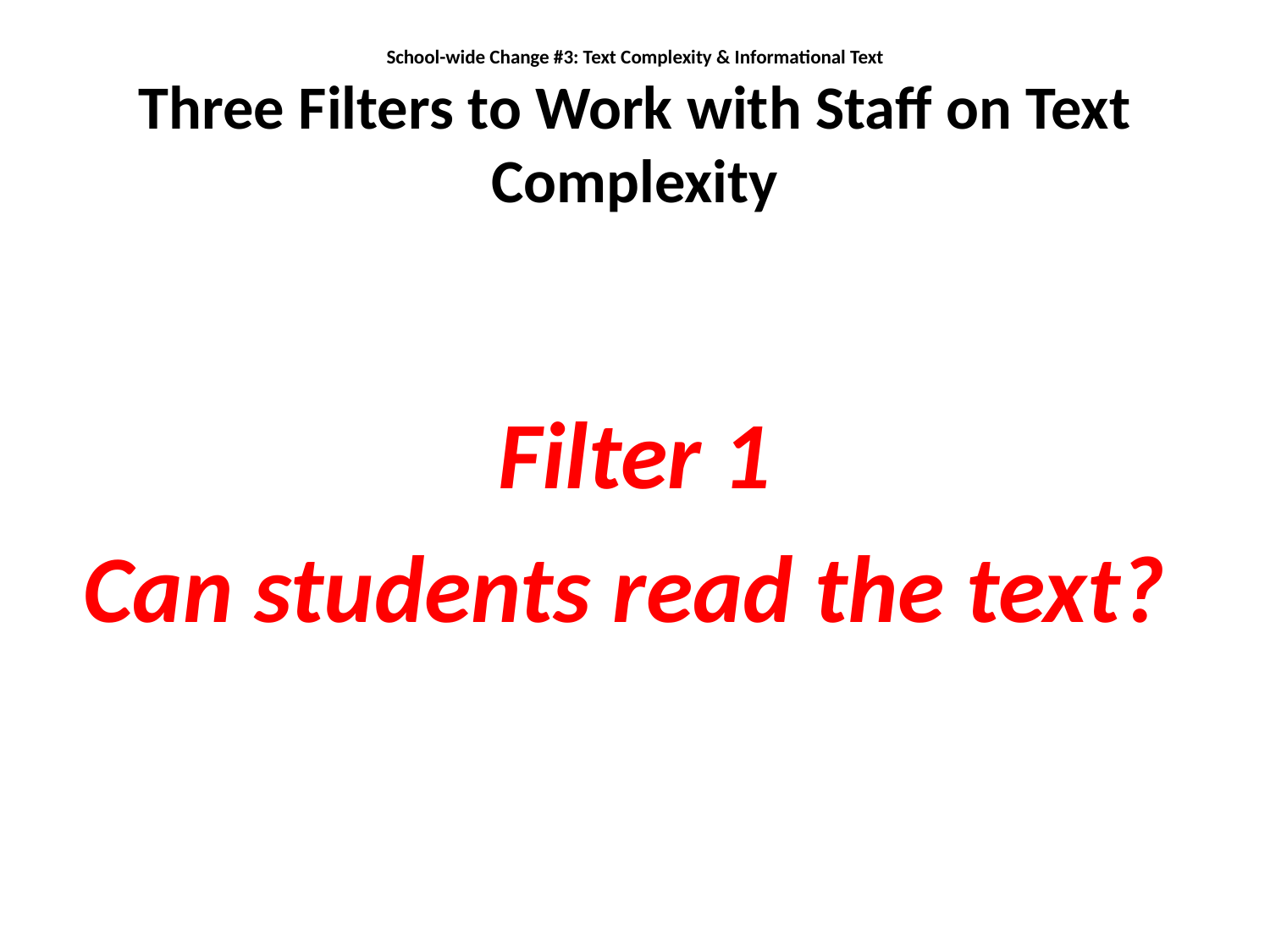

# School-wide Change #3: Text Complexity & Informational Text Three Filters to Work with Staff on Text Complexity

Filter 1
Can students read the text?